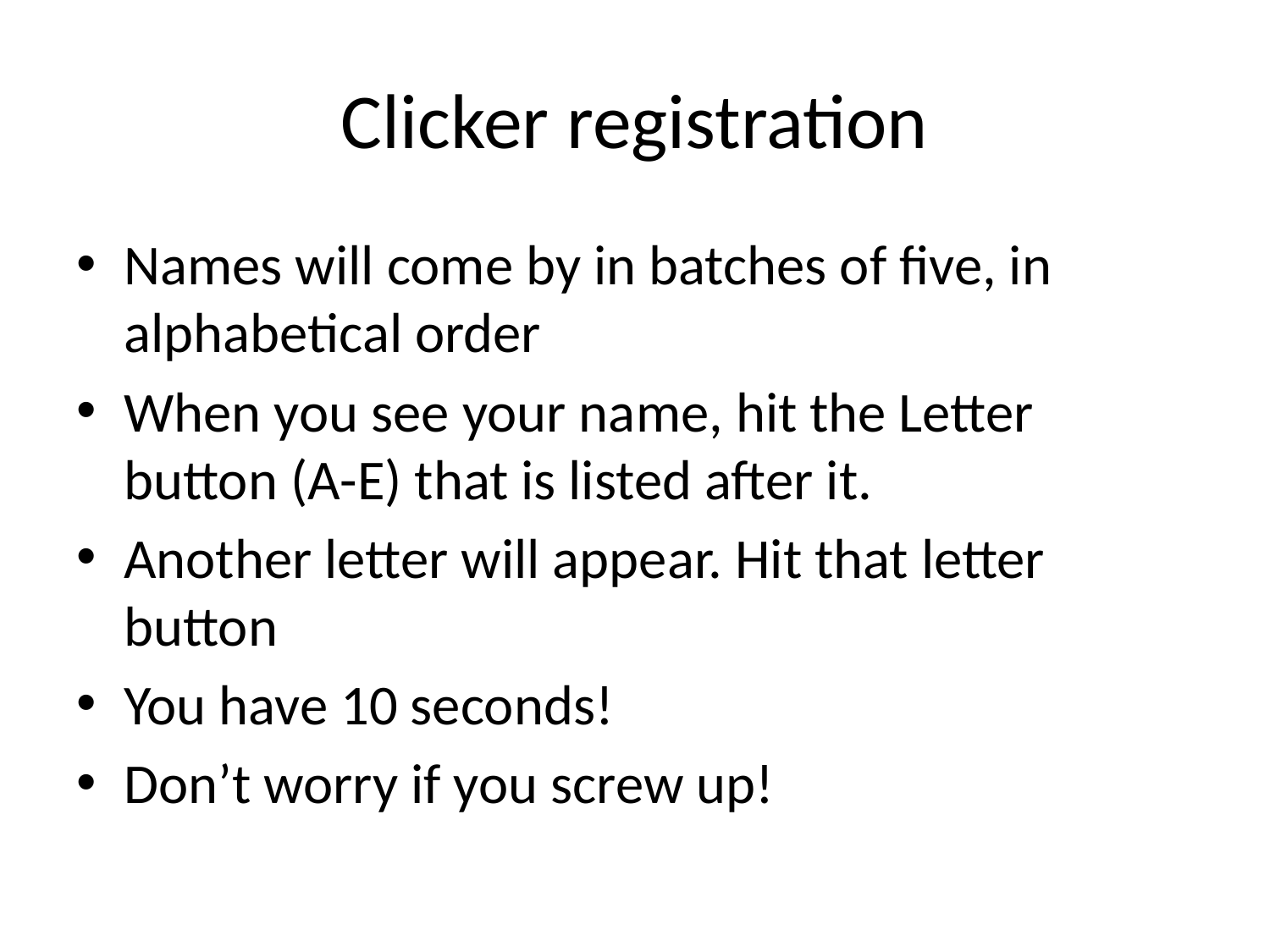

# Clicker registration
Names will come by in batches of five, in alphabetical order
When you see your name, hit the Letter button (A-E) that is listed after it.
Another letter will appear. Hit that letter button
You have 10 seconds!
Don’t worry if you screw up!